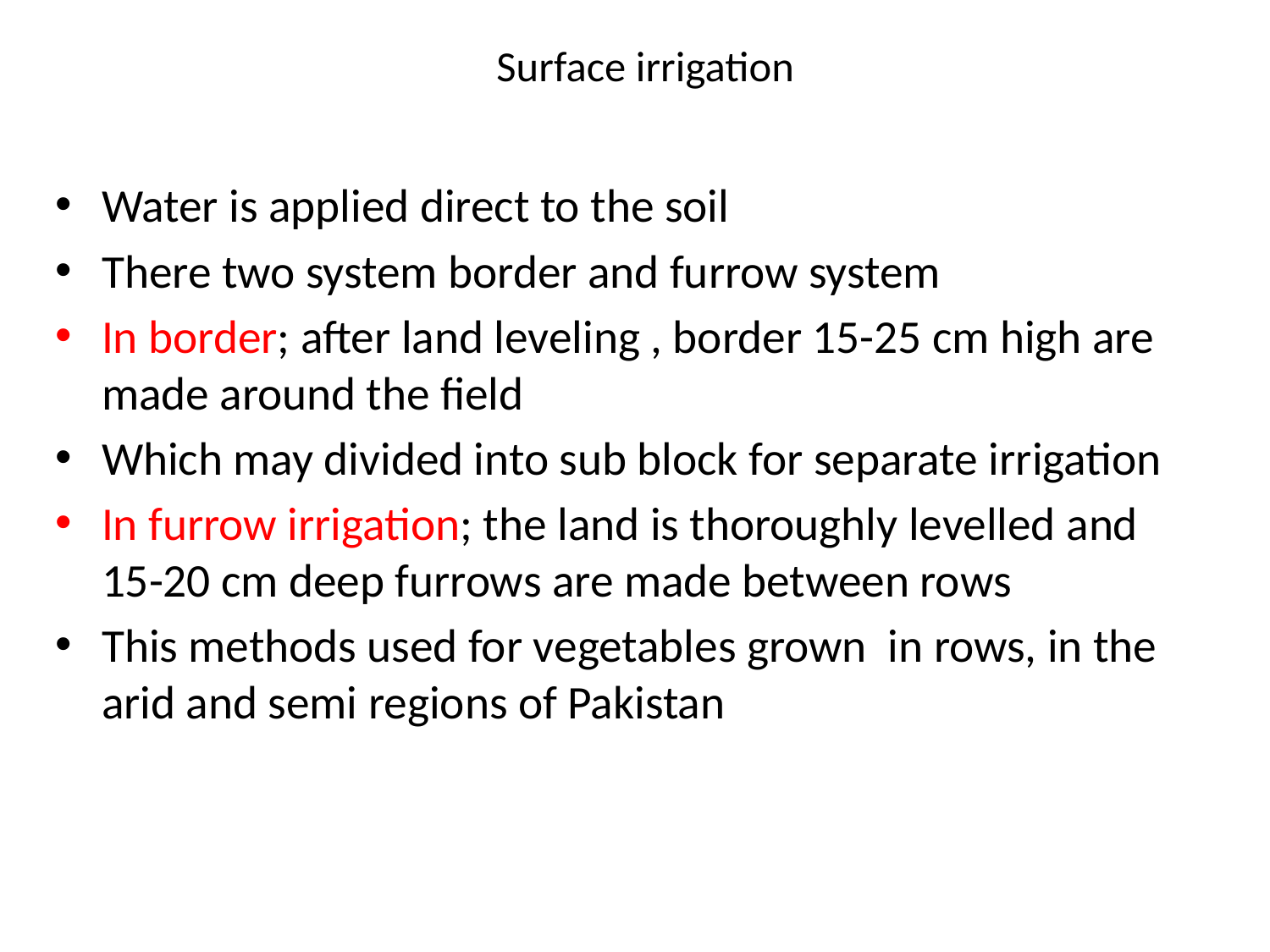

# Surface irrigation
Water is applied direct to the soil
There two system border and furrow system
In border; after land leveling , border 15-25 cm high are made around the field
Which may divided into sub block for separate irrigation
In furrow irrigation; the land is thoroughly levelled and 15-20 cm deep furrows are made between rows
This methods used for vegetables grown  in rows, in the arid and semi regions of Pakistan